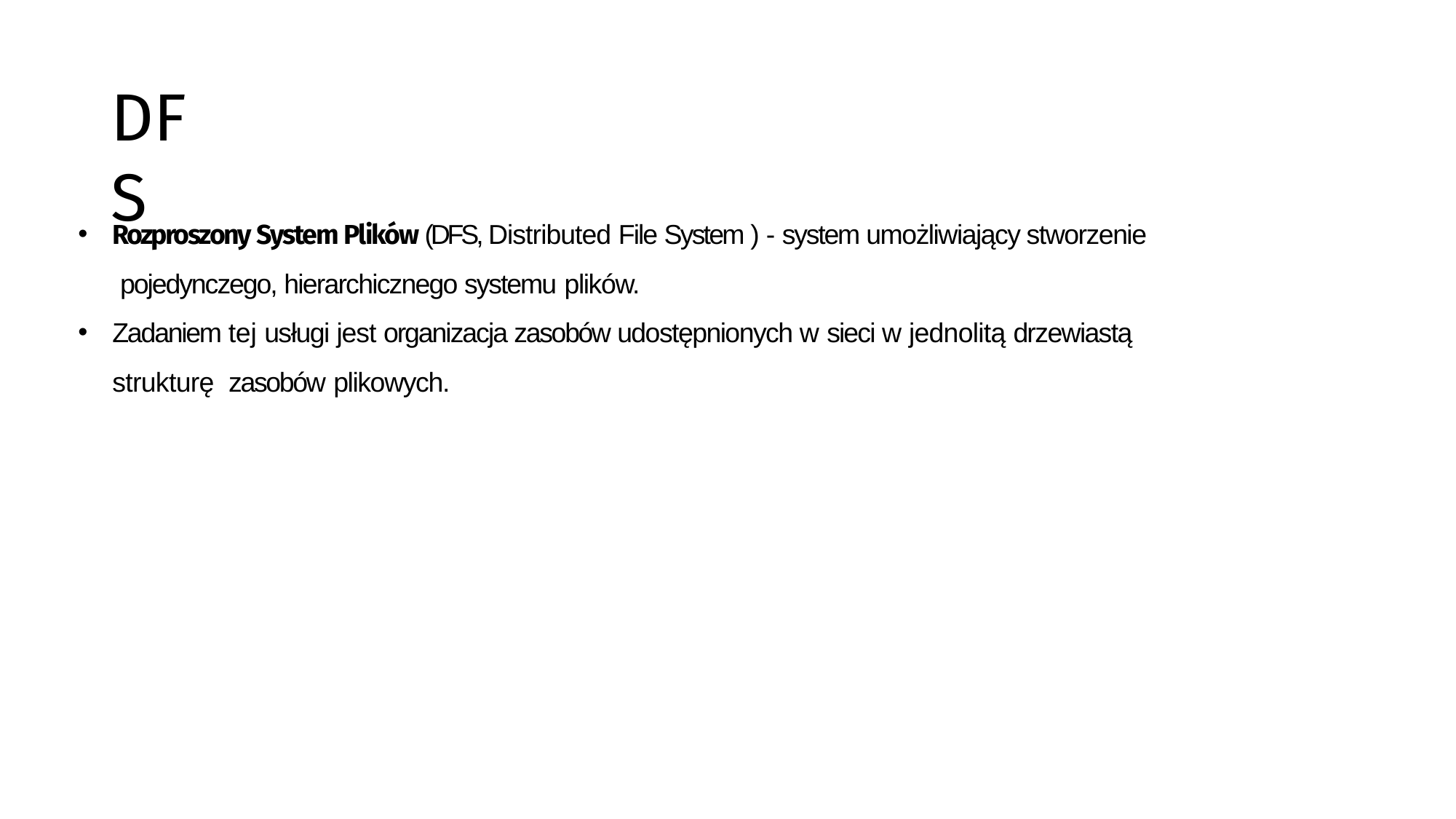

# DFS
Rozproszony System Plików (DFS, Distributed File System ) - system umożliwiający stworzenie  pojedynczego, hierarchicznego systemu plików.
Zadaniem tej usługi jest organizacja zasobów udostępnionych w sieci w jednolitą drzewiastą strukturę  zasobów plikowych.